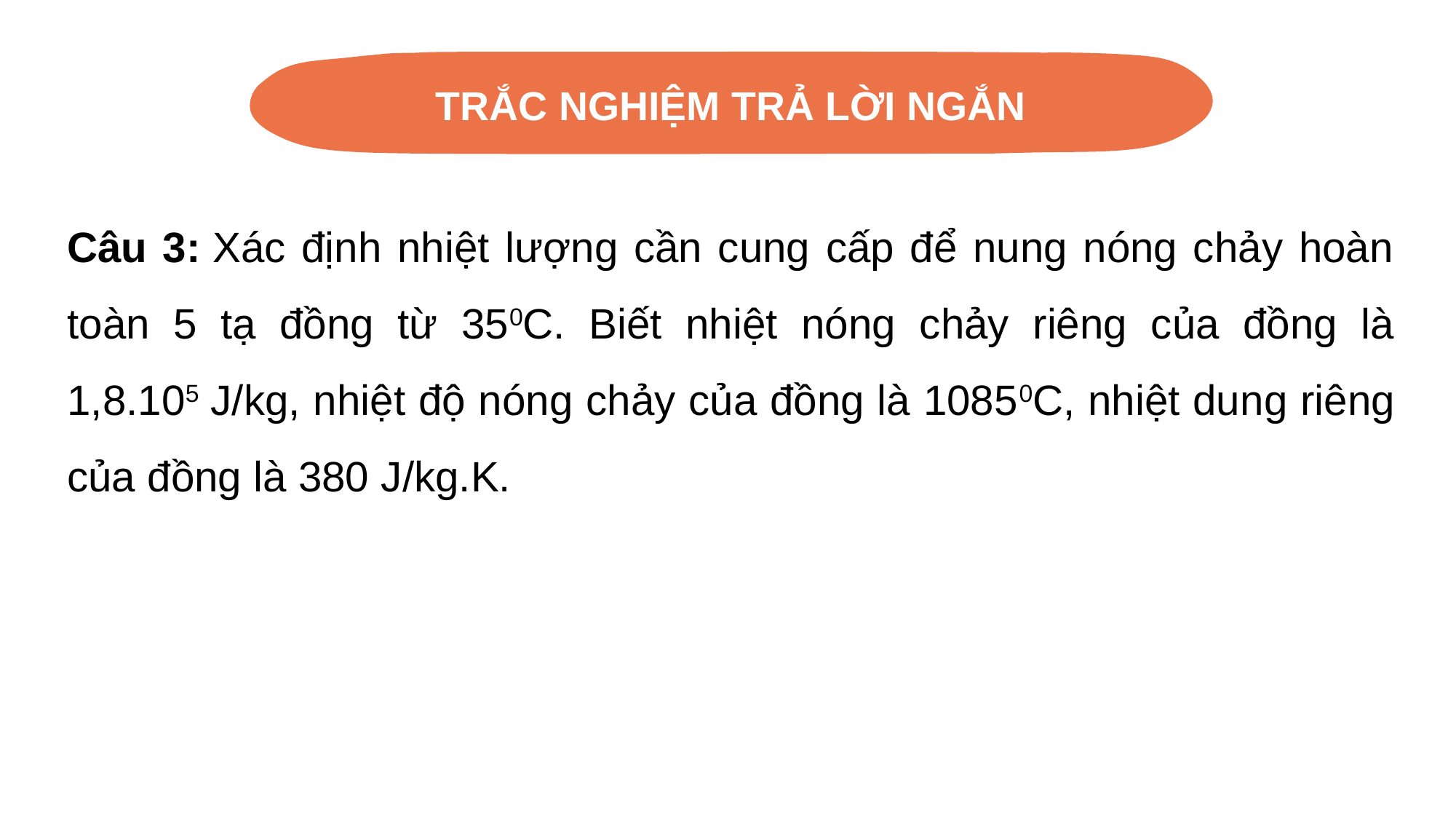

TRẮC NGHIỆM TRẢ LỜI NGẮN
Câu 3: Xác định nhiệt lượng cần cung cấp để nung nóng chảy hoàn toàn 5 tạ đồng từ 350C. Biết nhiệt nóng chảy riêng của đồng là 1,8.105 J/kg, nhiệt độ nóng chảy của đồng là 10850C, nhiệt dung riêng của đồng là 380 J/kg.K.